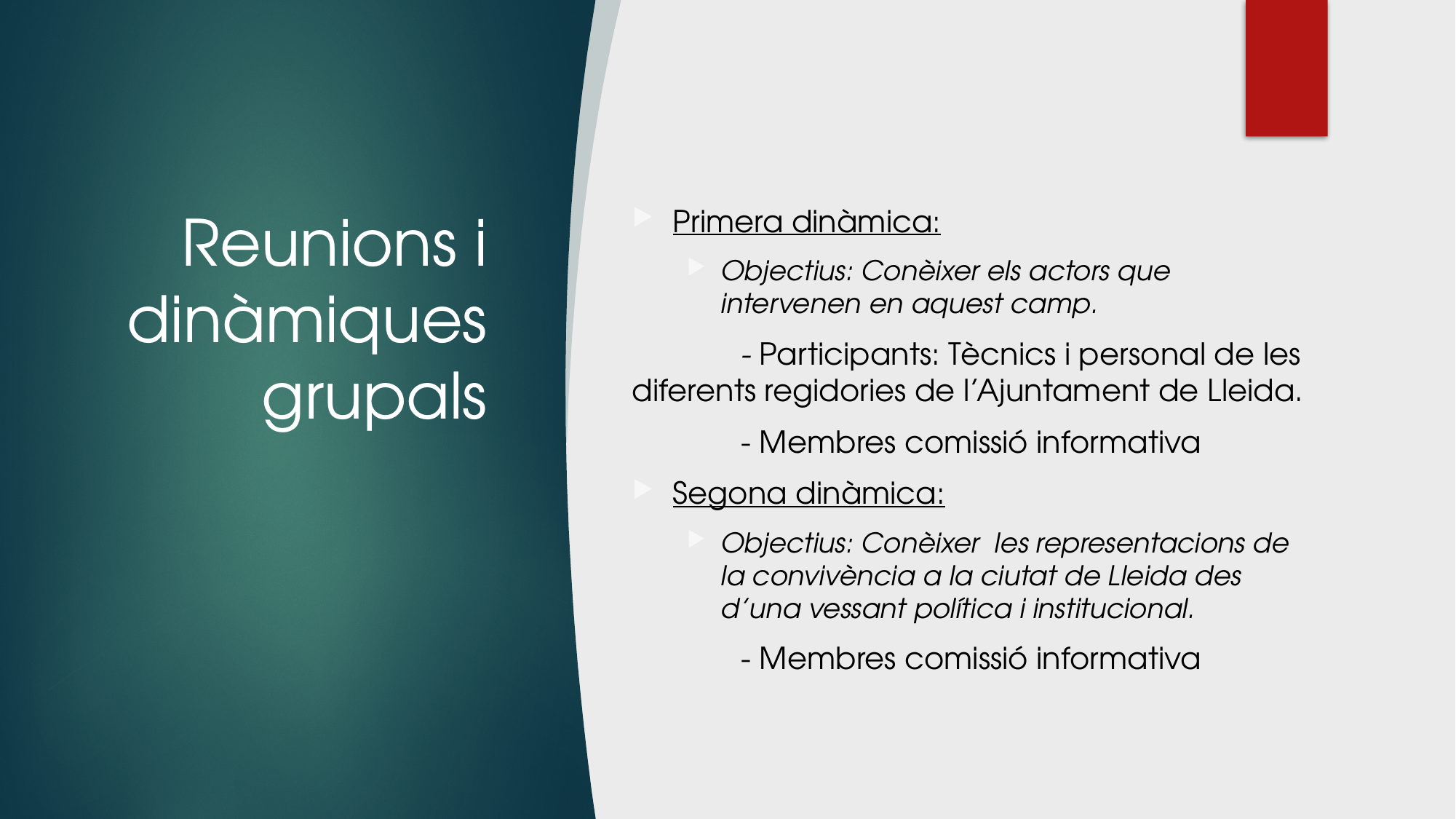

# Reunions i dinàmiques grupals
Primera dinàmica:
Objectius: Conèixer els actors que intervenen en aquest camp.
	- Participants: Tècnics i personal de les diferents regidories de l’Ajuntament de Lleida.
	- Membres comissió informativa
Segona dinàmica:
Objectius: Conèixer  les representacions de la convivència a la ciutat de Lleida des d’una vessant política i institucional.
	- Membres comissió informativa